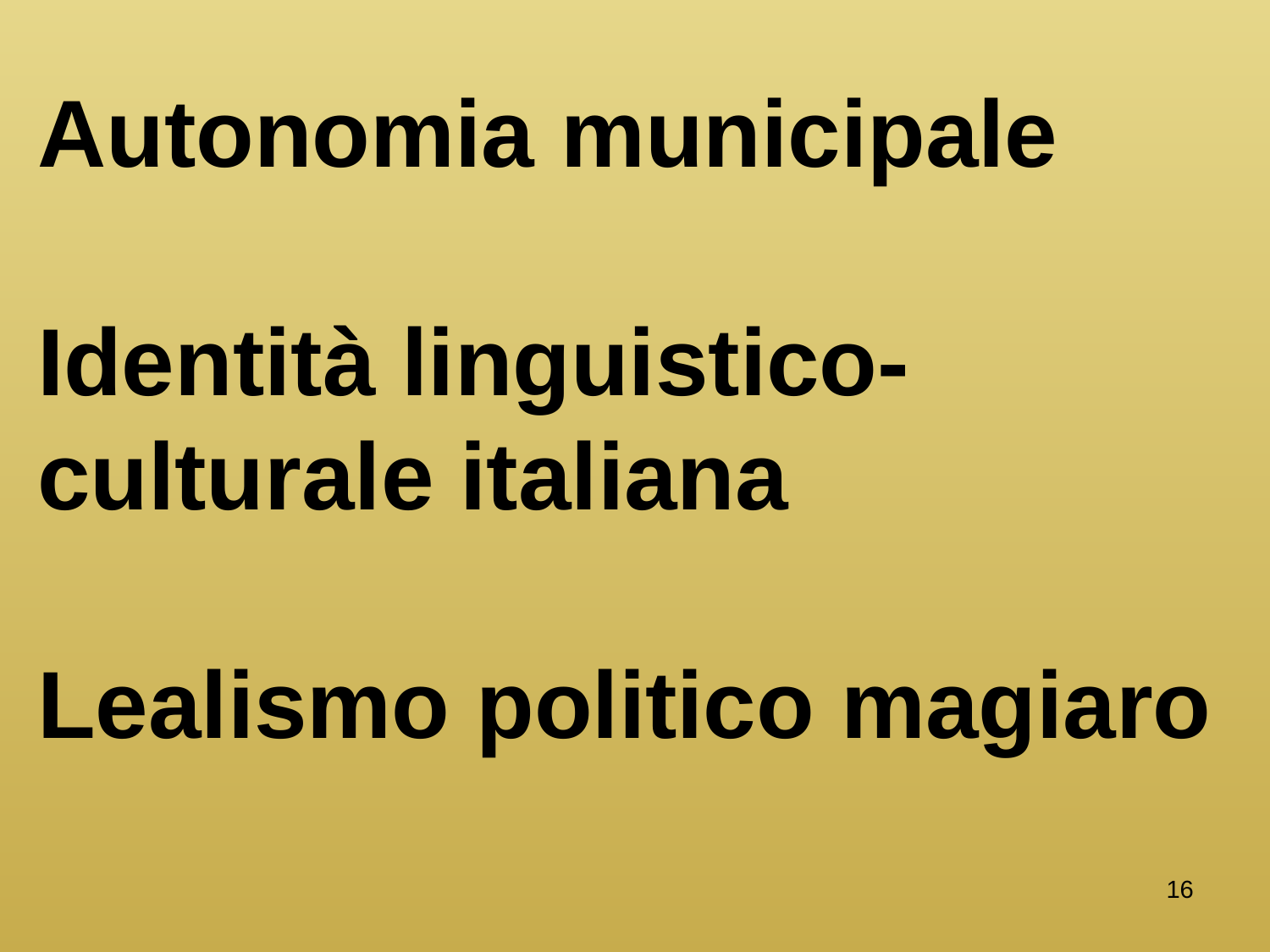

Autonomia municipale

Identità linguistico-culturale italiana

Lealismo politico magiaro
16